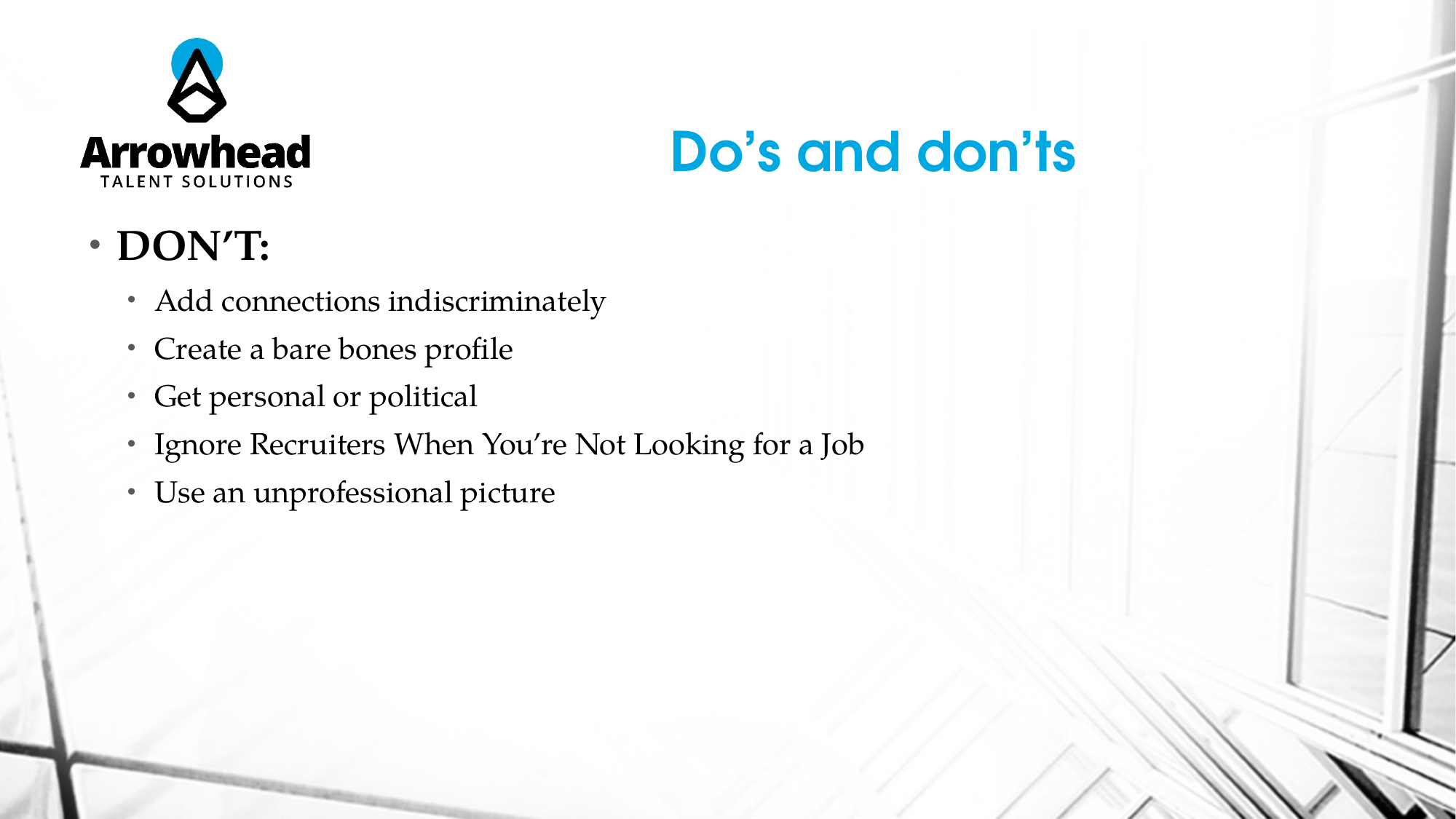

# Do’s and don’ts
DON’T:
Add connections indiscriminately
Create a bare bones profile
Get personal or political
Ignore Recruiters When You’re Not Looking for a Job
Use an unprofessional picture